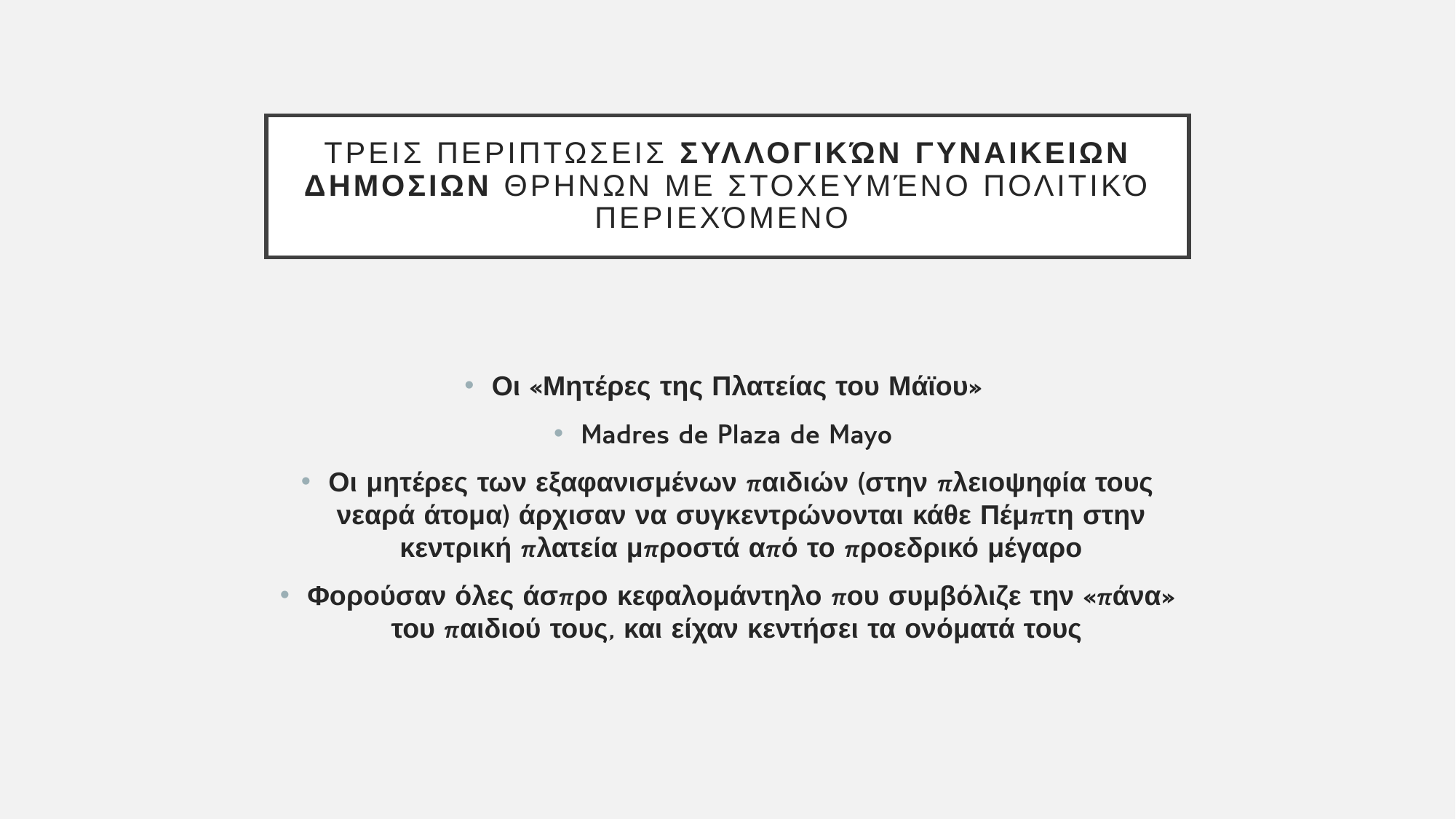

# Τρεις περιπτωσεις συλλογικών γυναικειων δημοσιων θρηνων με στοχευμένο πολιτικό περιεχόμενο

Οι «Μητέρες της Πλατείας του Μάϊου»
Madres de Plaza de Mayo
Οι μητέρες των εξαφανισμένων παιδιών (στην πλειοψηφία τους νεαρά άτομα) άρχισαν να συγκεντρώνονται κάθε Πέμπτη στην κεντρική πλατεία μπροστά από το προεδρικό μέγαρο
Φορούσαν όλες άσπρο κεφαλομάντηλο που συμβόλιζε την «πάνα» του παιδιού τους, και είχαν κεντήσει τα ονόματά τους